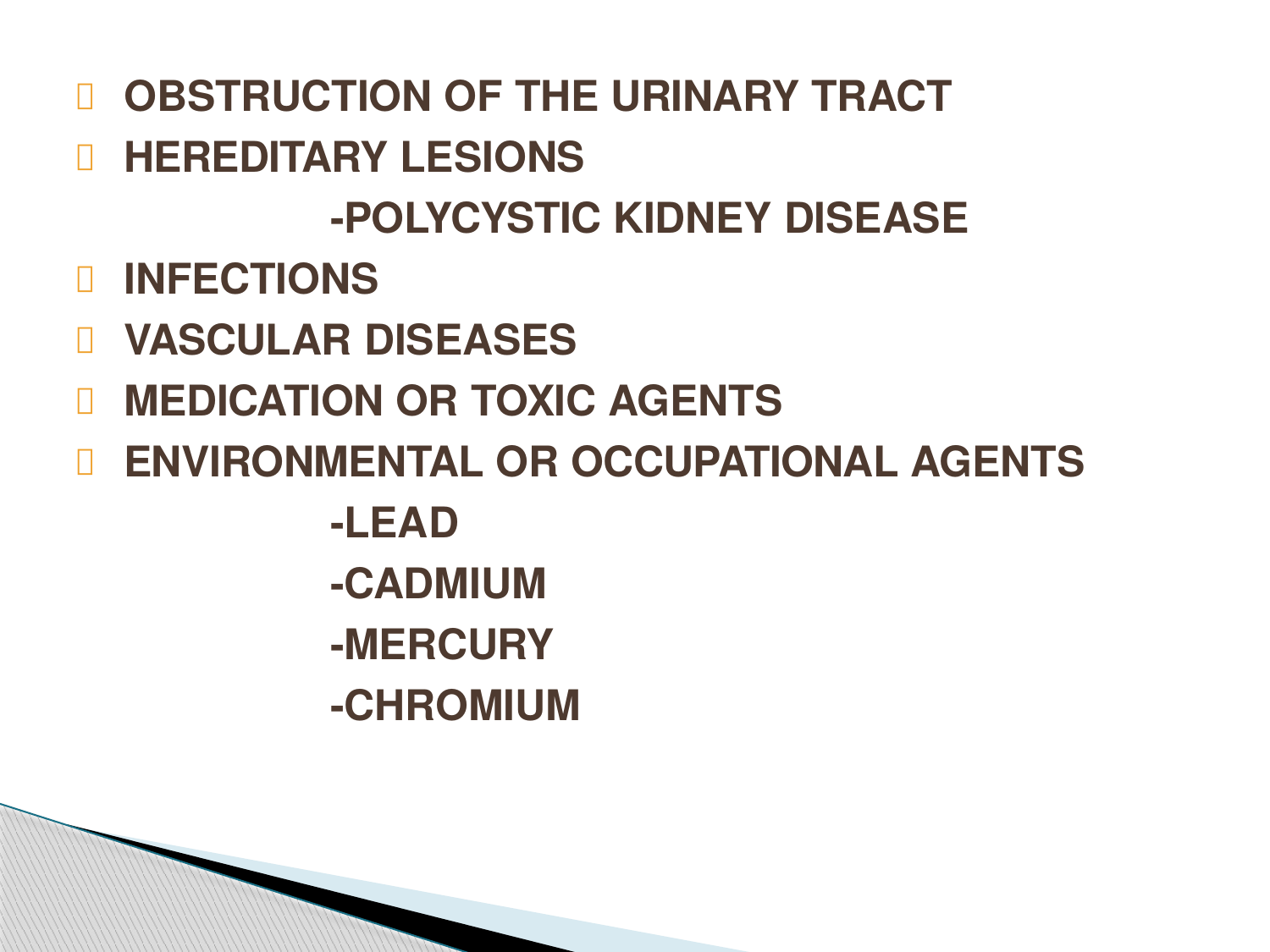

OBSTRUCTION OF THE URINARY TRACT
HEREDITARY LESIONS
-POLYCYSTIC KIDNEY DISEASE
INFECTIONS
VASCULAR DISEASES
MEDICATION OR TOXIC AGENTS
ENVIRONMENTAL OR OCCUPATIONAL AGENTS
-LEAD
-CADMIUM
-MERCURY
-CHROMIUM